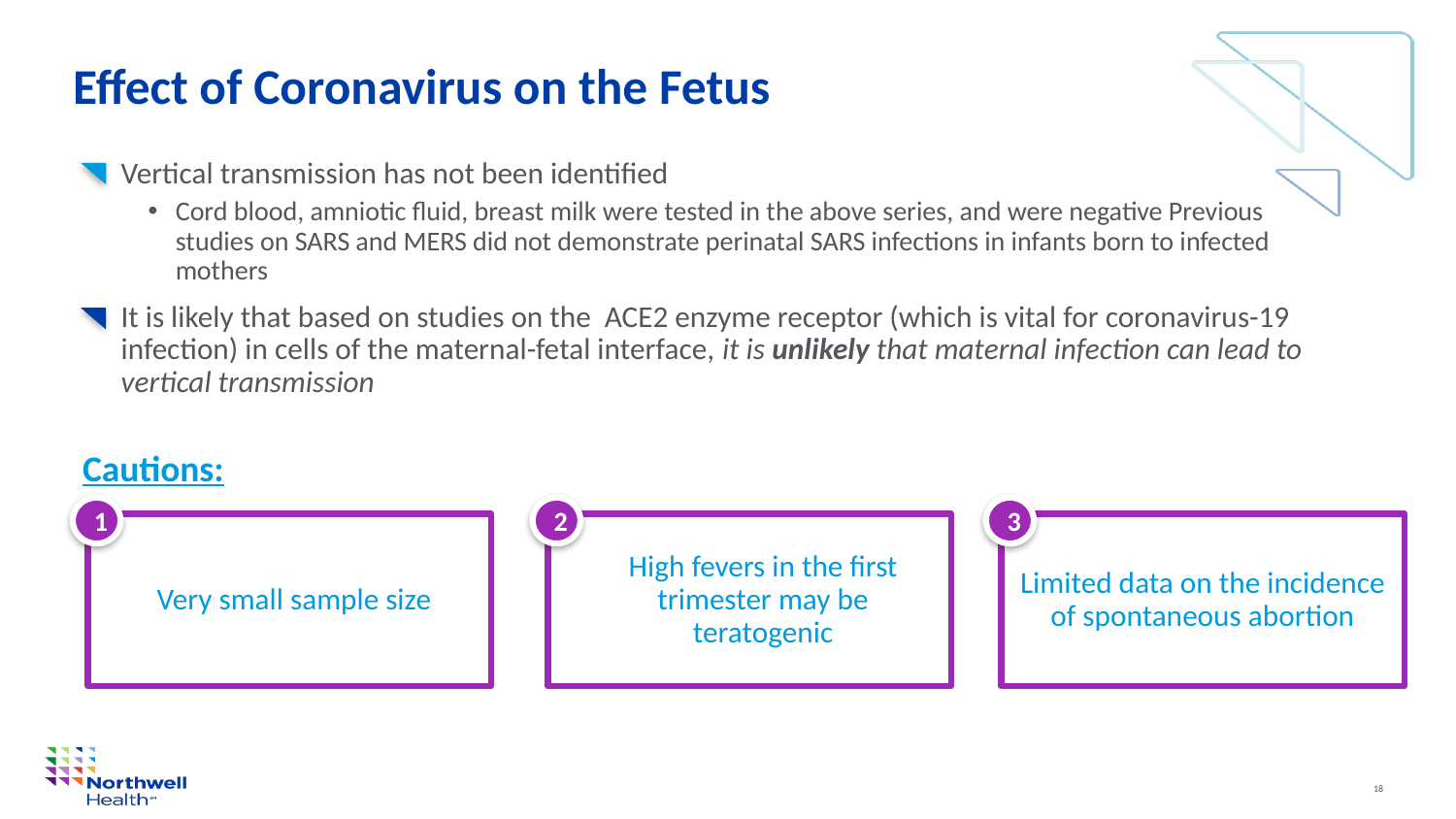

# Effect of Coronavirus on the Fetus

Vertical transmission has not been identified
Cord blood, amniotic fluid, breast milk were tested in the above series, and were negative Previous studies on SARS and MERS did not demonstrate perinatal SARS infections in infants born to infected mothers
It is likely that based on studies on the  ACE2 enzyme receptor (which is vital for coronavirus-19 infection) in cells of the maternal-fetal interface, it is unlikely that maternal infection can lead to vertical transmission

Cautions:
1
2
3
Very small sample size
High fevers in the first trimester may be teratogenic
Limited data on the incidence of spontaneous abortion
18